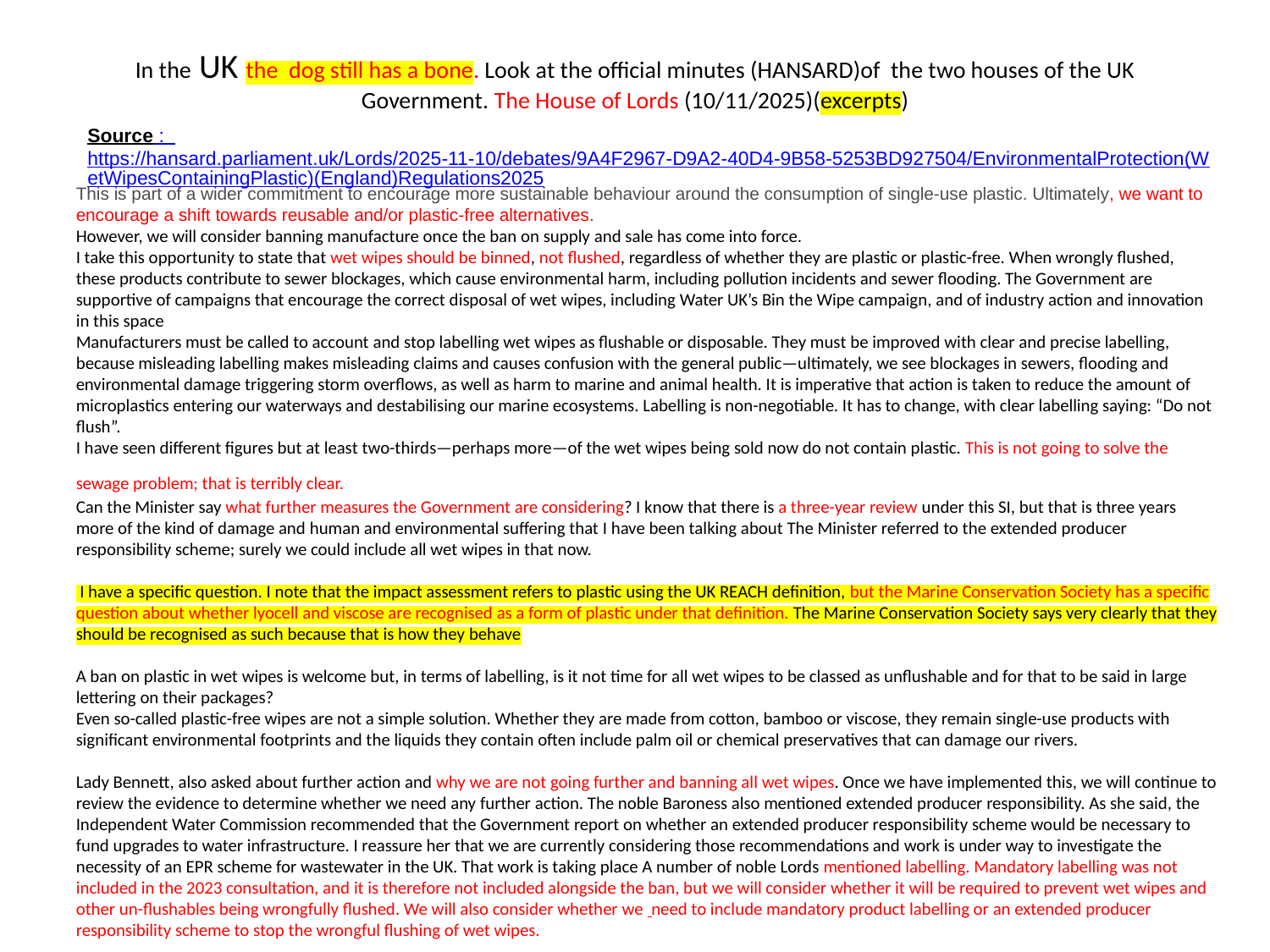

# In the UK the  dog still has a bone. Look at the official minutes (HANSARD)of  the two houses of the UK Government. The House of Lords (10/11/2025)(excerpts)
Source :  https://hansard.parliament.uk/Lords/2025-11-10/debates/9A4F2967-D9A2-40D4-9B58-5253BD927504/EnvironmentalProtection(WetWipesContainingPlastic)(England)Regulations2025
This is part of a wider commitment to encourage more sustainable behaviour around the consumption of single-use plastic. Ultimately, we want to encourage a shift towards reusable and/or plastic-free alternatives.
However, we will consider banning manufacture once the ban on supply and sale has come into force.
I take this opportunity to state that wet wipes should be binned, not flushed, regardless of whether they are plastic or plastic-free. When wrongly flushed, these products contribute to sewer blockages, which cause environmental harm, including pollution incidents and sewer flooding. The Government are supportive of campaigns that encourage the correct disposal of wet wipes, including Water UK’s Bin the Wipe campaign, and of industry action and innovation in this space
Manufacturers must be called to account and stop labelling wet wipes as flushable or disposable. They must be improved with clear and precise labelling, because misleading labelling makes misleading claims and causes confusion with the general public—ultimately, we see blockages in sewers, flooding and environmental damage triggering storm overflows, as well as harm to marine and animal health. It is imperative that action is taken to reduce the amount of microplastics entering our waterways and destabilising our marine ecosystems. Labelling is non-negotiable. It has to change, with clear labelling saying: “Do not flush”.
I have seen different figures but at least two-thirds—perhaps more—of the wet wipes being sold now do not contain plastic. This is not going to solve the sewage problem; that is terribly clear.
Can the Minister say what further measures the Government are considering? I know that there is a three-year review under this SI, but that is three years more of the kind of damage and human and environmental suffering that I have been talking about The Minister referred to the extended producer responsibility scheme; surely we could include all wet wipes in that now.

 I have a specific question. I note that the impact assessment refers to plastic using the UK REACH definition, but the Marine Conservation Society has a specific question about whether lyocell and viscose are recognised as a form of plastic under that definition. The Marine Conservation Society says very clearly that they should be recognised as such because that is how they behave

A ban on plastic in wet wipes is welcome but, in terms of labelling, is it not time for all wet wipes to be classed as unflushable and for that to be said in large lettering on their packages?
Even so-called plastic-free wipes are not a simple solution. Whether they are made from cotton, bamboo or viscose, they remain single-use products with significant environmental footprints and the liquids they contain often include palm oil or chemical preservatives that can damage our rivers.

Lady Bennett, also asked about further action and why we are not going further and banning all wet wipes. Once we have implemented this, we will continue to review the evidence to determine whether we need any further action. The noble Baroness also mentioned extended producer responsibility. As she said, the Independent Water Commission recommended that the Government report on whether an extended producer responsibility scheme would be necessary to fund upgrades to water infrastructure. I reassure her that we are currently considering those recommendations and work is under way to investigate the necessity of an EPR scheme for wastewater in the UK. That work is taking place A number of noble Lords mentioned labelling. Mandatory labelling was not included in the 2023 consultation, and it is therefore not included alongside the ban, but we will consider whether it will be required to prevent wet wipes and other un-flushables being wrongfully flushed. We will also consider whether we  need to include mandatory product labelling or an extended producer responsibility scheme to stop the wrongful flushing of wet wipes.